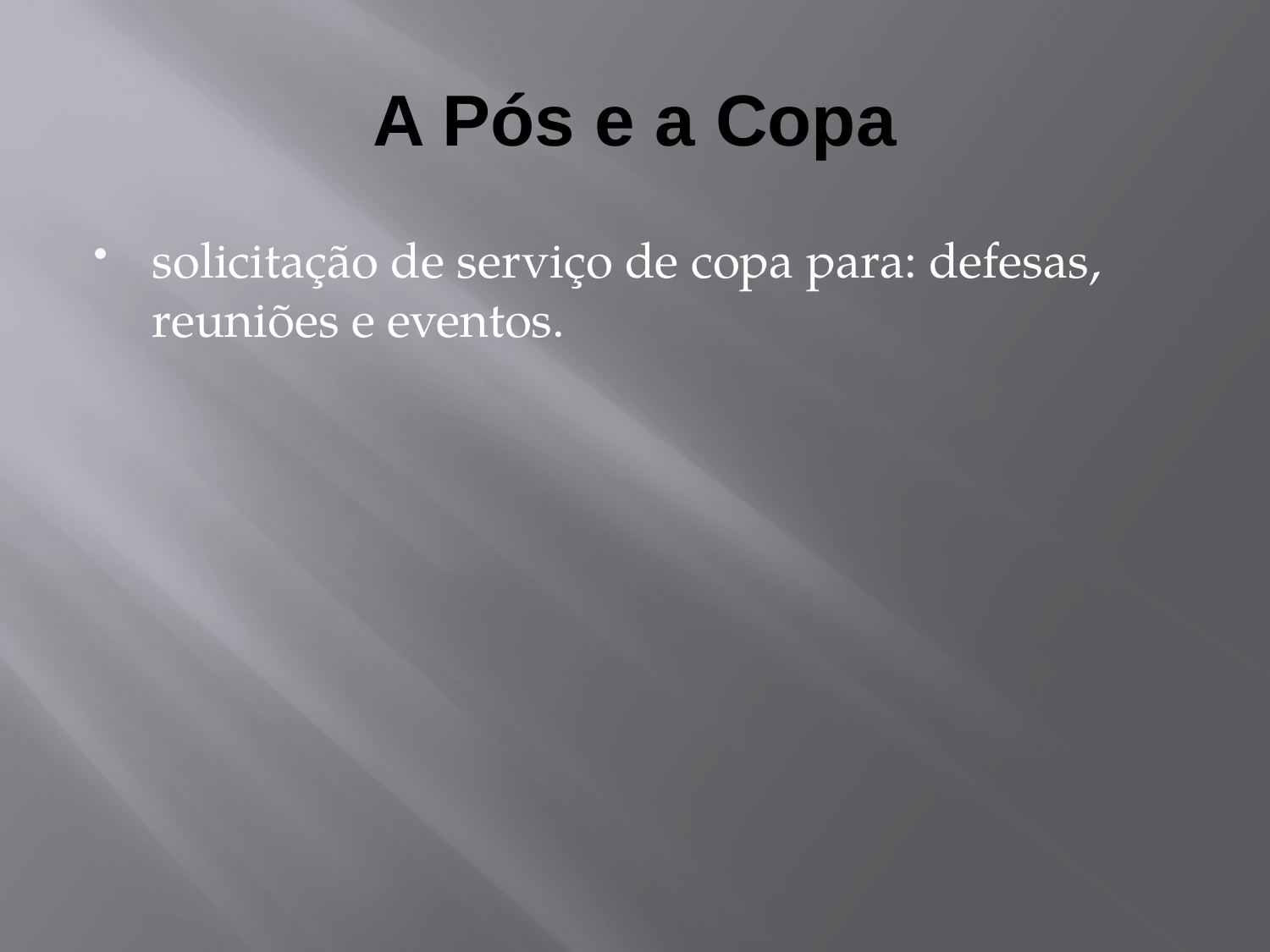

# A Pós e a Copa
solicitação de serviço de copa para: defesas, reuniões e eventos.